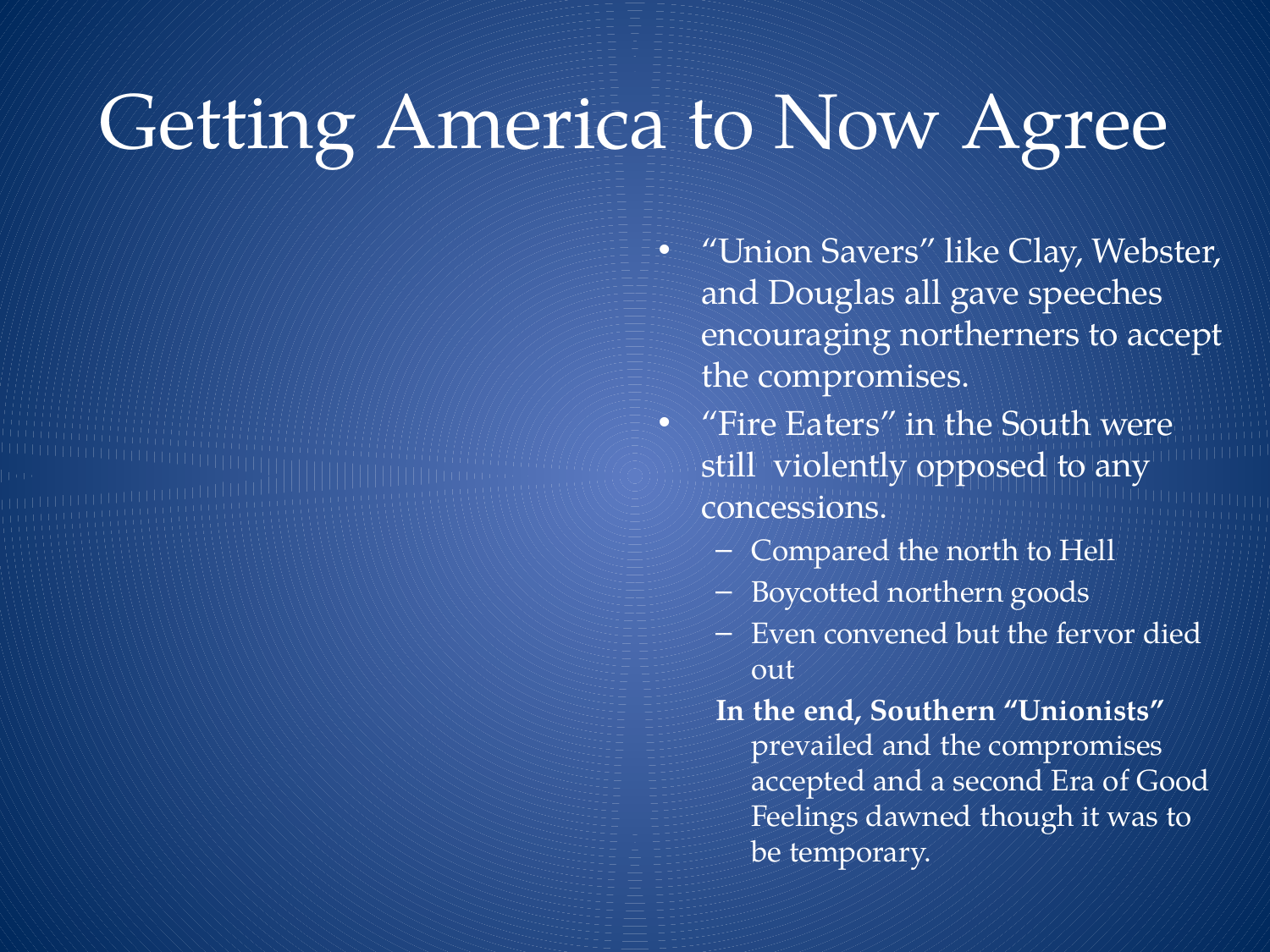

# Getting America to Now Agree

“Union Savers” like Clay, Webster, and Douglas all gave speeches encouraging northerners to accept the compromises.
“Fire Eaters” in the South were still  violently opposed to any concessions.
Compared the north to Hell
Boycotted northern goods
Even convened but the fervor died out
In the end, Southern “Unionists” prevailed and the compromises accepted and a second Era of Good Feelings dawned though it was to be temporary.